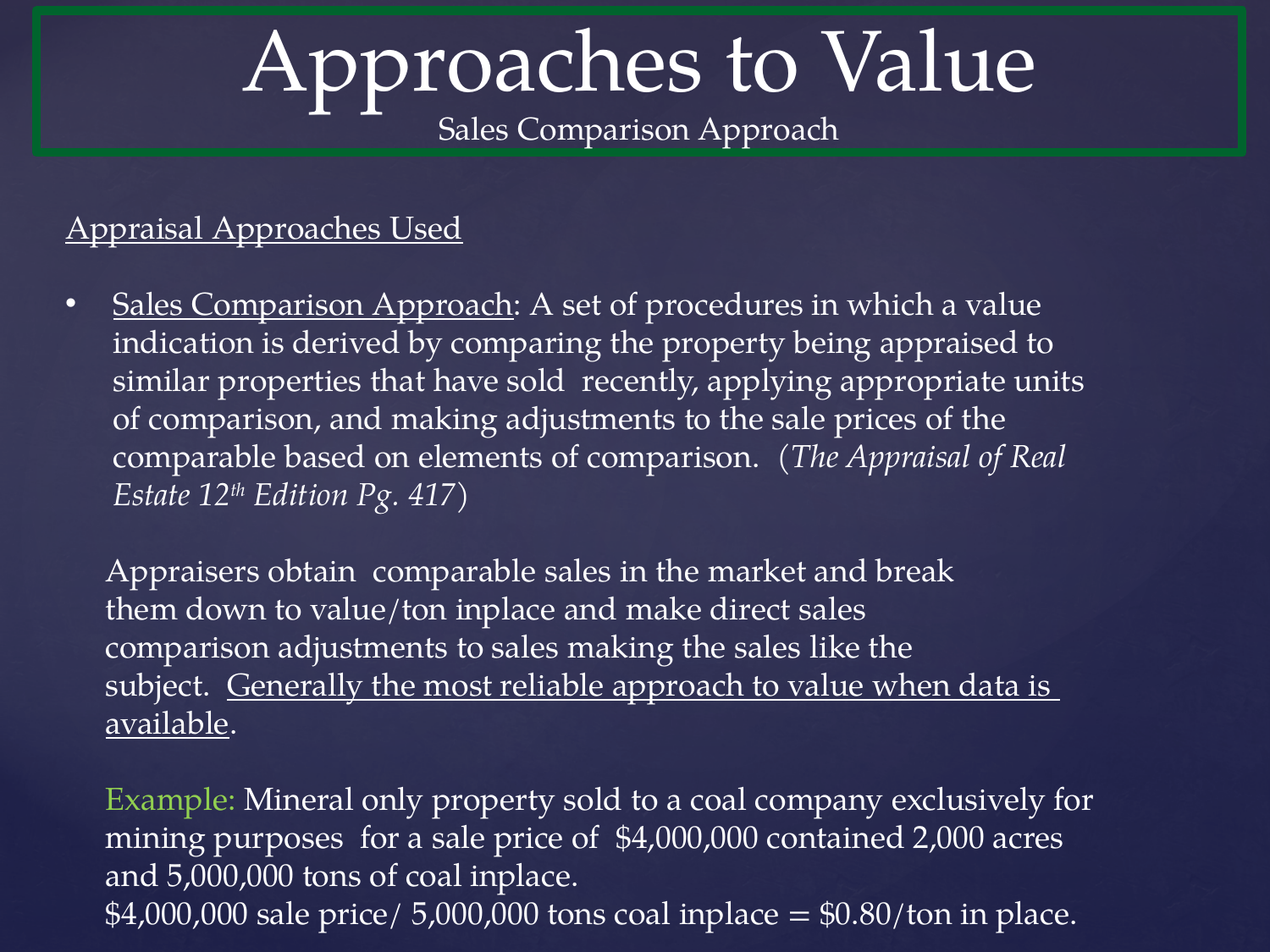

Approaches to Value
Sales Comparison Approach
Appraisal Approaches Used

Sales Comparison Approach: A set of procedures in which a value indication is derived by comparing the property being appraised to similar properties that have sold  recently, applying appropriate units of comparison, and making adjustments to the sale prices of the comparable based on elements of comparison.  (The Appraisal of Real Estate 12th Edition Pg. 417)

     Appraisers obtain  comparable sales in the market and break
     them down to value/ton inplace and make direct sales
     comparison adjustments to sales making the sales like the
     subject.  Generally the most reliable approach to value when data is
     available.

     Example: Mineral only property sold to a coal company exclusively for
     mining purposes  for a sale price of  $4,000,000 contained 2,000 acres
     and 5,000,000 tons of coal inplace.
     $4,000,000 sale price/ 5,000,000 tons coal inplace = $0.80/ton in place.